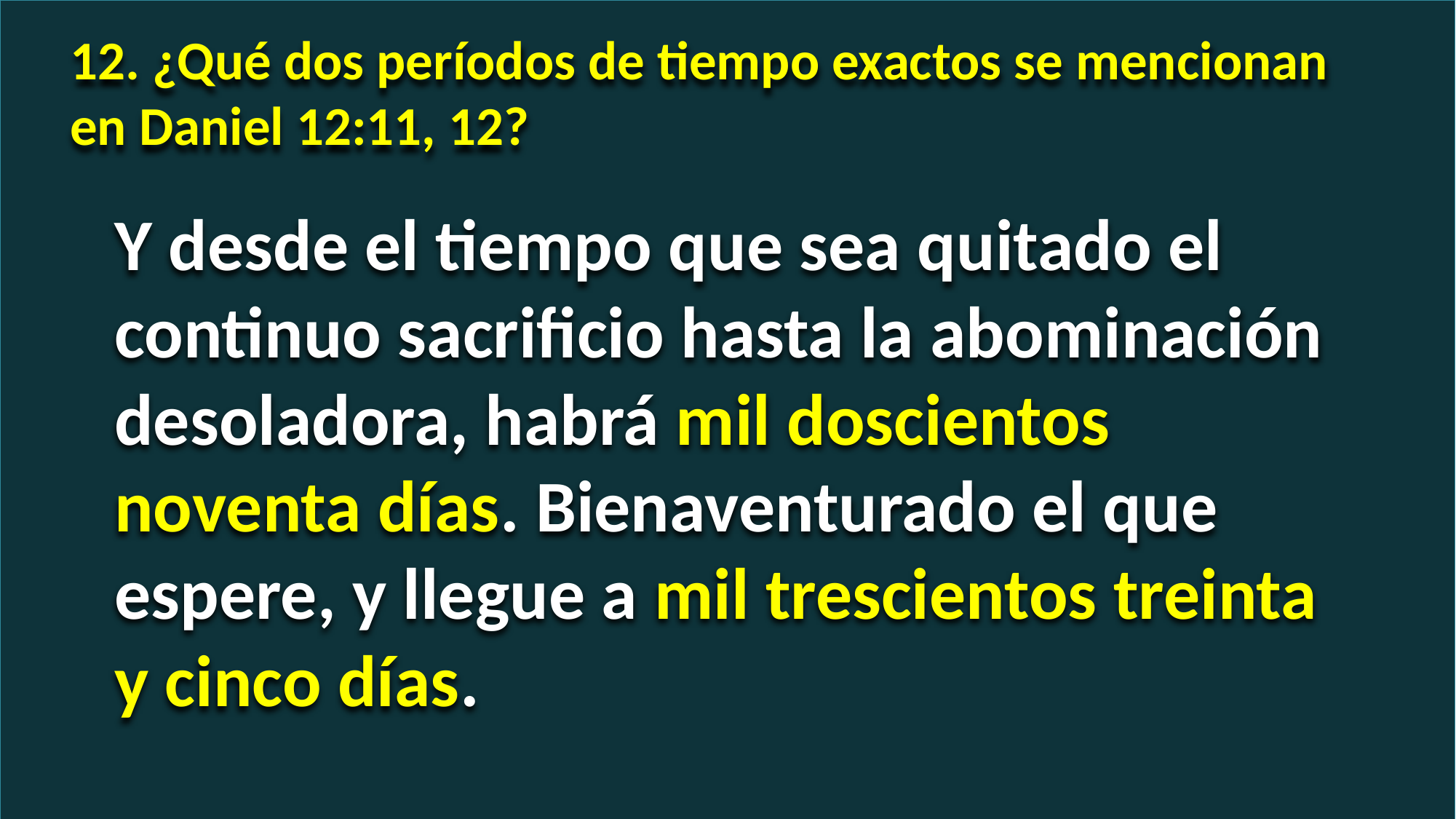

12. ¿Qué dos períodos de tiempo exactos se mencionan en Daniel 12:11, 12?
Y desde el tiempo que sea quitado el continuo sacrificio hasta la abominación desoladora, habrá mil doscientos noventa días. Bienaventurado el que espere, y llegue a mil trescientos treinta y cinco días.